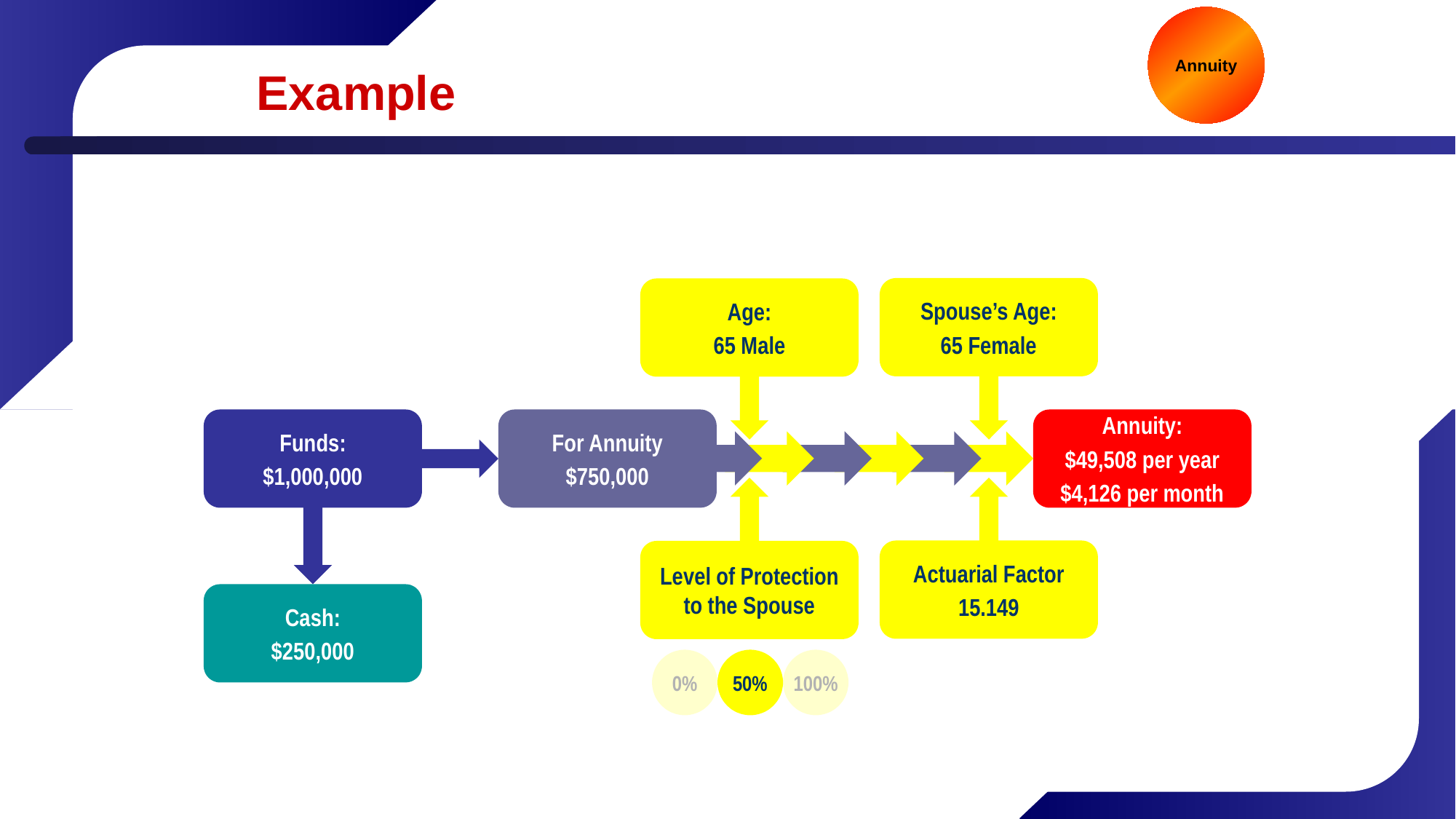

Annuity
# Example
Spouse’s Age:
65 Female
Age:
65 Male

Annuity:
$49,508 per year
$4,126 per month
Funds:
$1,000,000
For Annuity
$750,000

Actuarial Factor
15.149
Level of Protection to the Spouse
Cash:
$250,000
0%
50%
100%